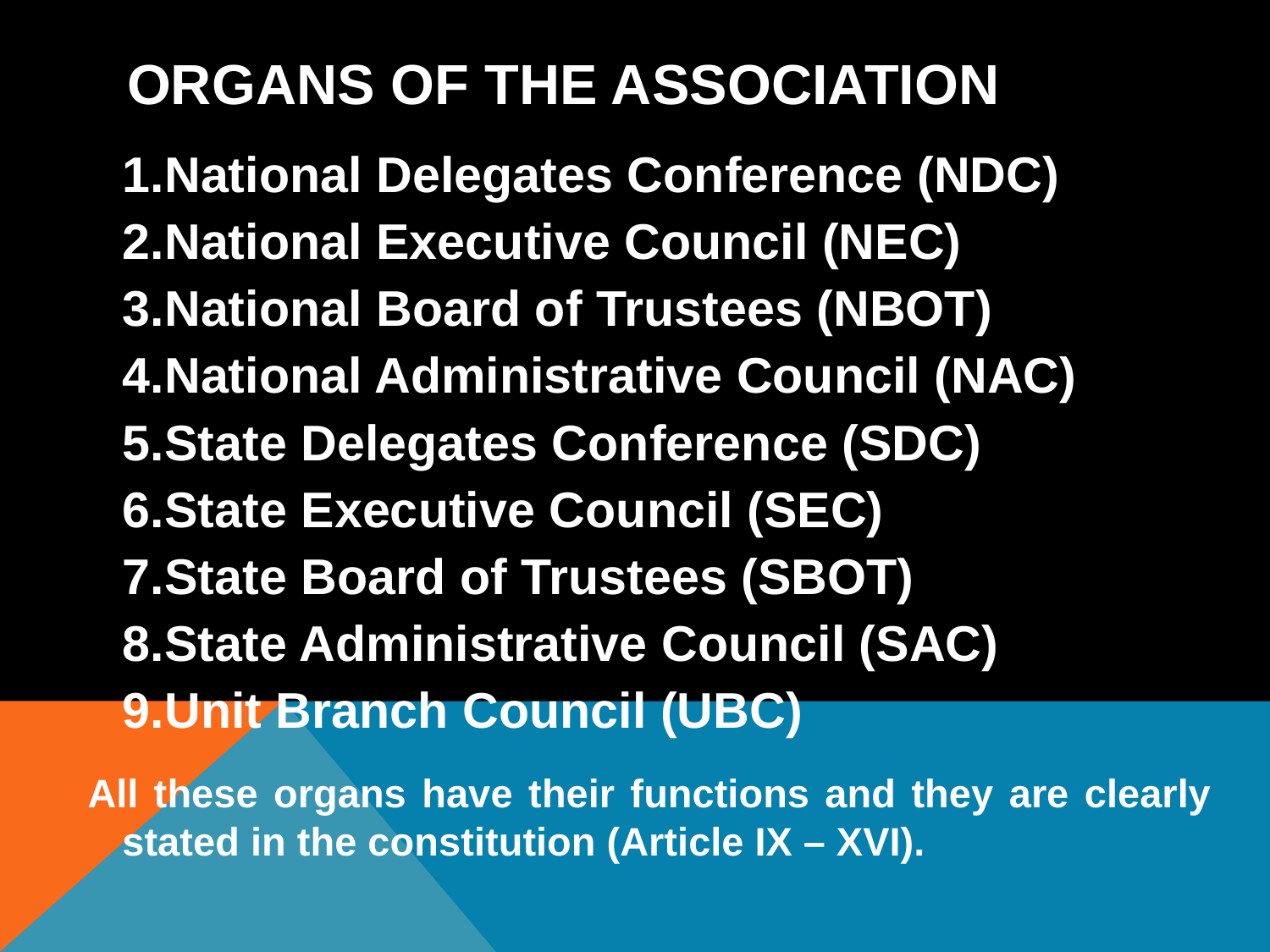

# ORGANS OF THE ASSOCIATION
National Delegates Conference (NDC)
National Executive Council (NEC)
National Board of Trustees (NBOT)
National Administrative Council (NAC)
State Delegates Conference (SDC)
State Executive Council (SEC)
State Board of Trustees (SBOT)
State Administrative Council (SAC)
Unit Branch Council (UBC)

All these organs have their functions and they are clearly stated in the constitution (Article IX – XVI).